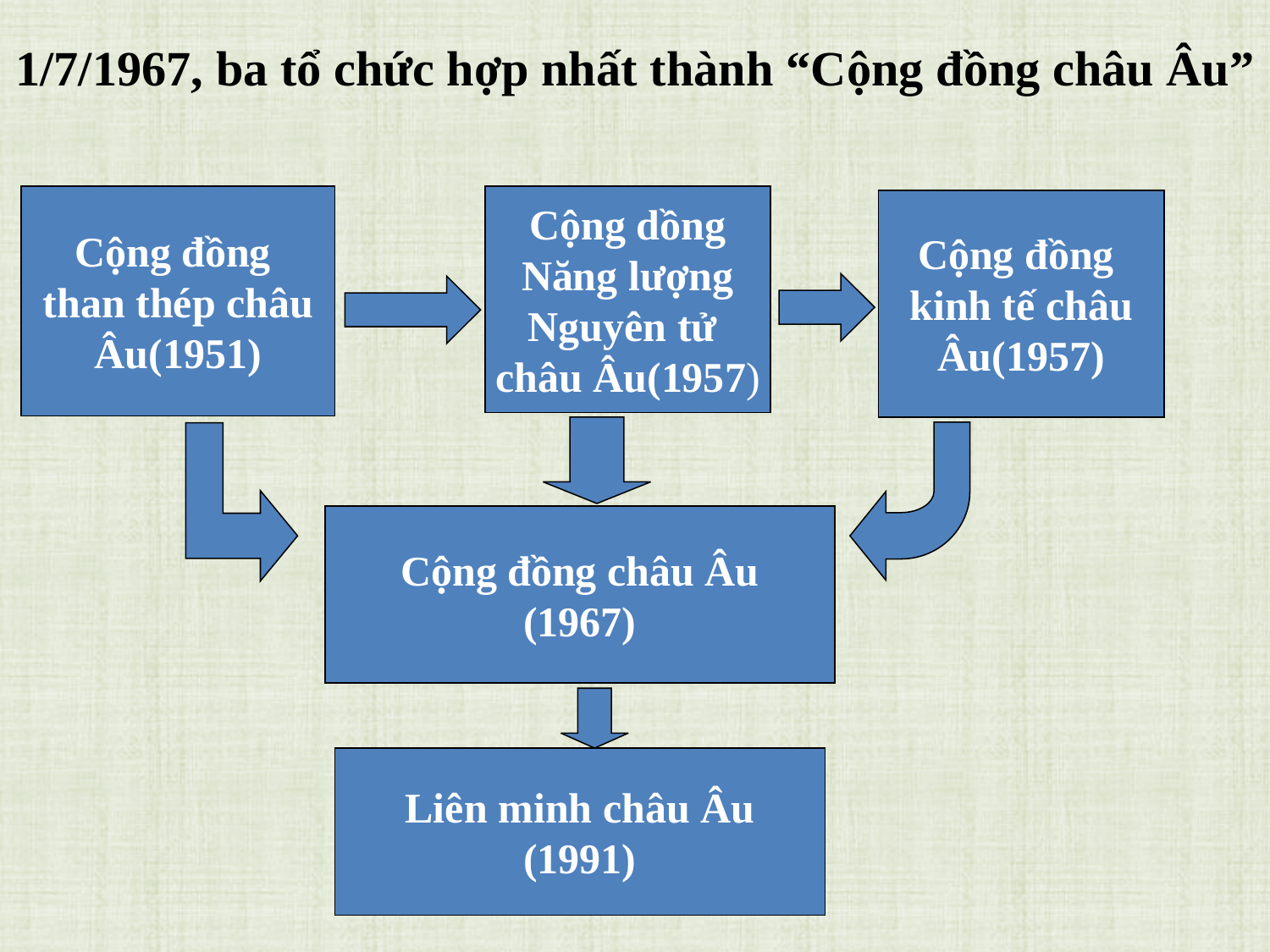

1/7/1967, ba tổ chức hợp nhất thành “Cộng đồng châu Âu”
Cộng đồng
than thép châu
Âu(1951)
Cộng dồng
Năng lượng
Nguyên tử
châu Âu(1957)
Cộng đồng
kinh tế châu
Âu(1957)

Cộng đồng châu Âu
(1967)

Liên minh châu Âu
(1991)